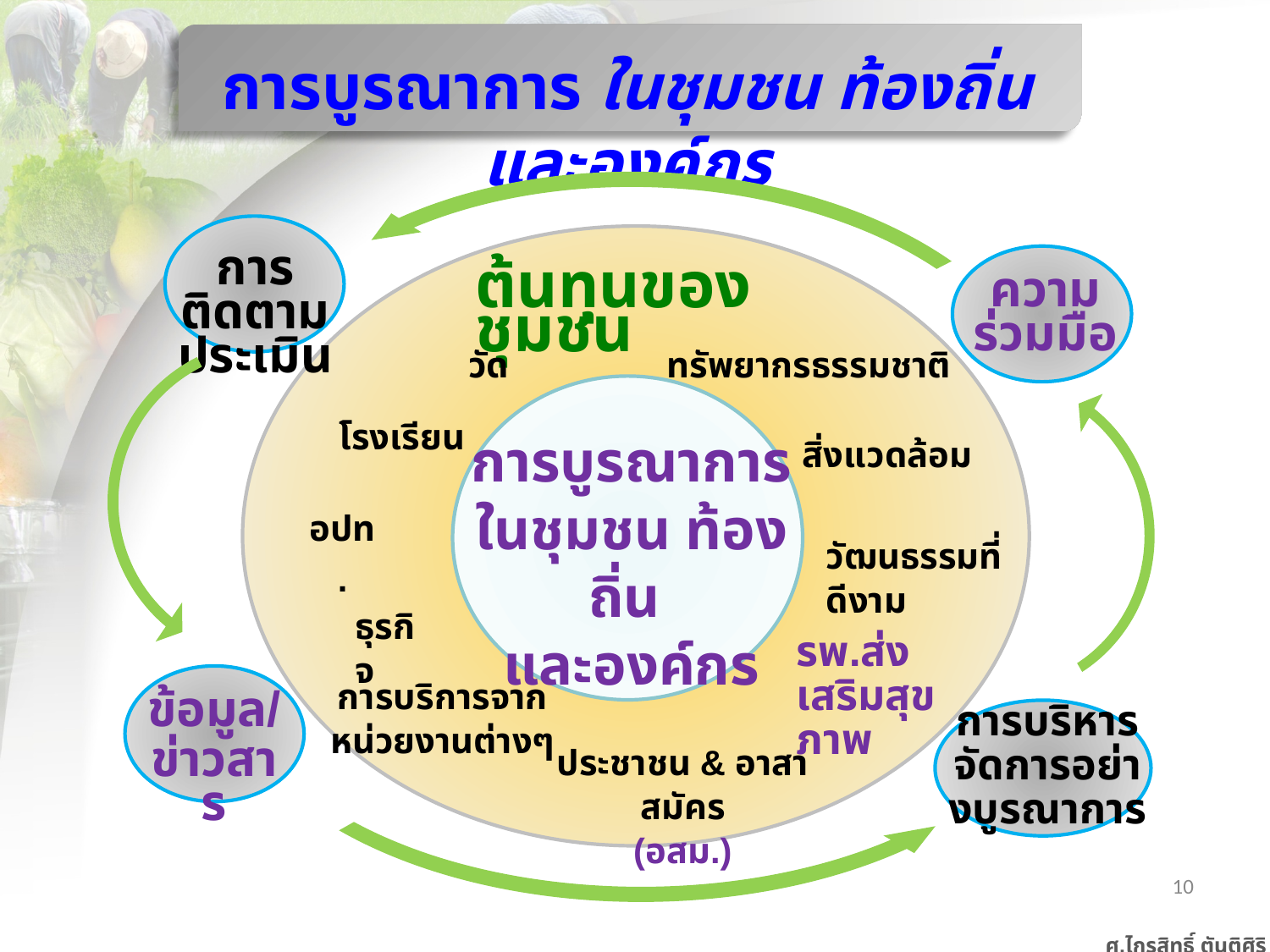

การบูรณาการ ในชุมชน ท้องถิ่น และองค์กร

การติดตามประเมิน

ความ
ร่วมมือ
ต้นทุนของชุมชน

วัด
ทรัพยากรธรรมชาติ

โรงเรียน
การบูรณาการ
ในชุมชน ท้องถิ่น
และองค์กร

สิ่งแวดล้อม
อปท.
วัฒนธรรมที่ดีงาม
ธุรกิจ
รพ.ส่งเสริมสุขภาพ

การบริการจาก
หน่วยงานต่างๆ
ข้อมูล/
การบริหาร
จัดการอย่างบูรณาการ

ประชาชน & อาสาสมัคร
(อสม.)
ข่าวสาร
10
ศ.ไกรสิทธิ์ ตันติศิรินทร์